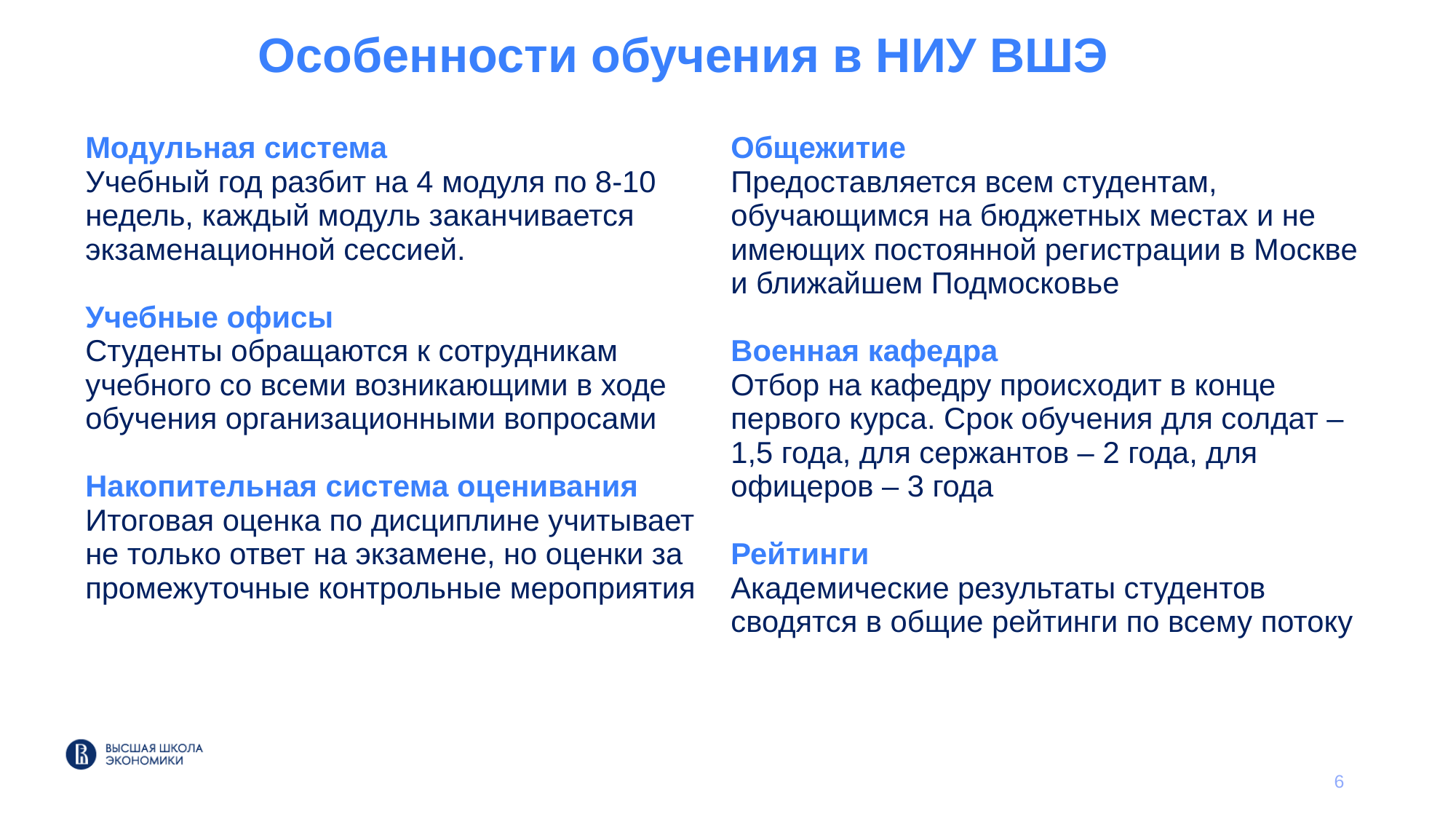

# Особенности обучения в НИУ ВШЭ
| Модульная система Учебный год разбит на 4 модуля по 8-10 недель, каждый модуль заканчивается экзаменационной сессией. Учебные офисы Студенты обращаются к сотрудникам учебного со всеми возникающими в ходе обучения организационными вопросами Накопительная система оценивания Итоговая оценка по дисциплине учитывает не только ответ на экзамене, но оценки за промежуточные контрольные мероприятия | Общежитие Предоставляется всем студентам, обучающимся на бюджетных местах и не имеющих постоянной регистрации в Москве и ближайшем Подмосковье Военная кафедра Отбор на кафедру происходит в конце первого курса. Срок обучения для солдат – 1,5 года, для сержантов – 2 года, для офицеров – 3 года Рейтинги Академические результаты студентов сводятся в общие рейтинги по всему потоку |
| --- | --- |
6